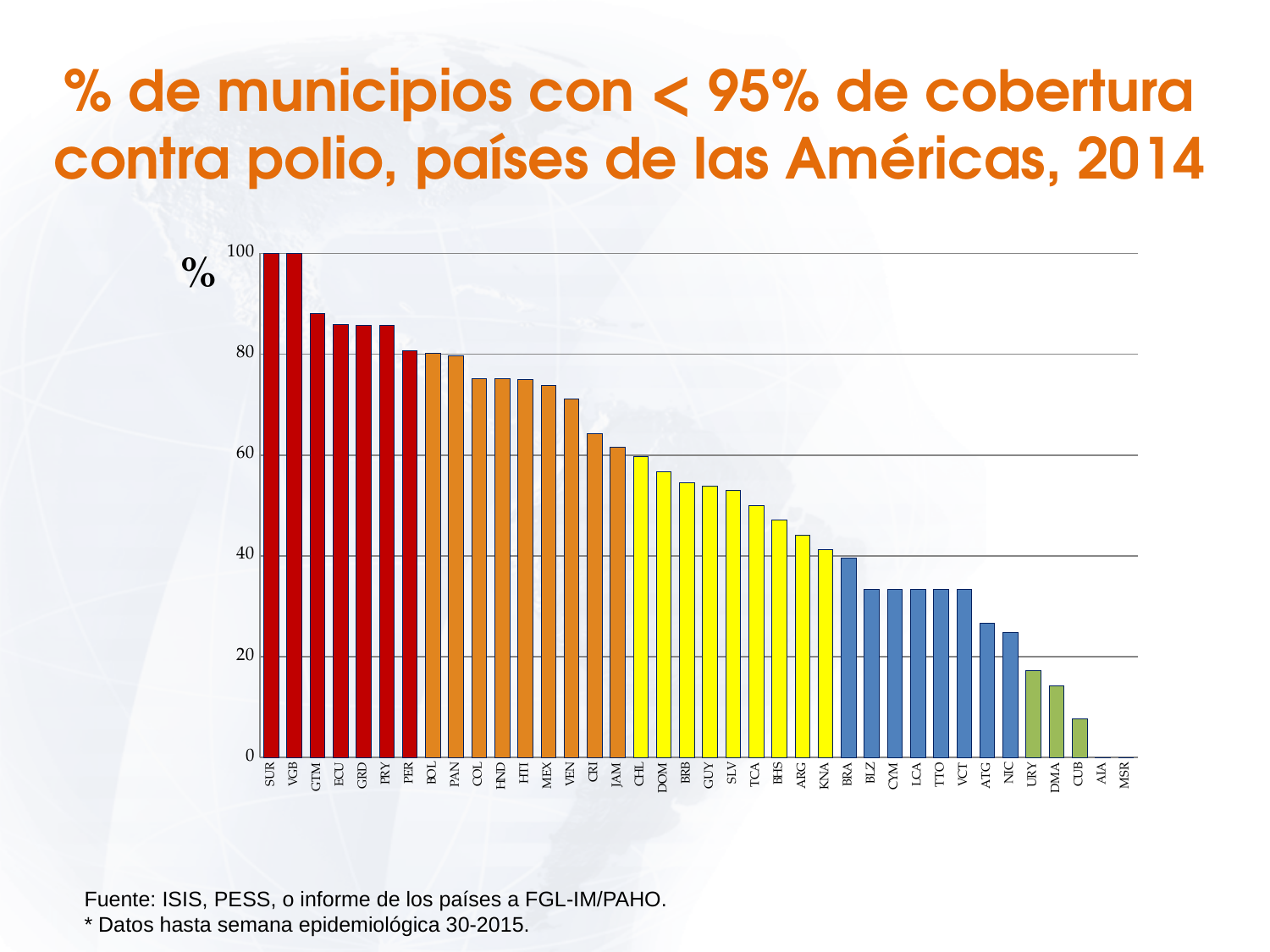

# % de municipios con < 95% de cobertura contra polio, países de las Américas, 2014

### Chart

| Category |  |
|---|---|
| SUR | 100.0 |
| VGB | 100.0 |
| GTM | 88.02395209580838 |
| ECU | 85.97285067873304 |
| GRD | 85.71428571428571 |
| PRY | 85.71428571428571 |
| PER | 80.68552774755169 |
| BOL | 80.23598820058997 |
| PAN | 79.74683544303798 |
| COL | 75.22281639928698 |
| HND | 75.16778523489933 |
| HTI | 75.0 |
| MEX | 73.73778501628665 |
| VEN | 71.03825136612022 |
| CRI | 64.19753086419753 |
| JAM | 61.53846153846154 |
| CHL | 59.710144927536234 |
| DOM | 56.774193548387096 |
| BRB | 54.54545454545454 |
| GUY | 53.84615384615385 |
| SLV | 53.05343511450382 |
| TCA | 50.0 |
| BHS | 47.05882352941176 |
| ARG | 44.031311154598825 |
| KNA | 41.17647058823529 |
| BRA | 39.55116696588869 |
| BLZ | 33.33333333333333 |
| CYM | 33.33333333333333 |
| LCA | 33.33333333333333 |
| TTO | 33.33333333333333 |
| VCT | 33.33333333333333 |
| ATG | 26.666666666666668 |
| NIC | 24.836601307189543 |
| URY | 17.26618705035971 |
| DMA | 14.285714285714285 |
| CUB | 7.738095238095238 |
| AIA | 0.0 |
| MSR | 0.0 |
Fuente: ISIS, PESS, o informe de los países a FGL-IM/PAHO.
* Datos hasta semana epidemiológica 30-2015.